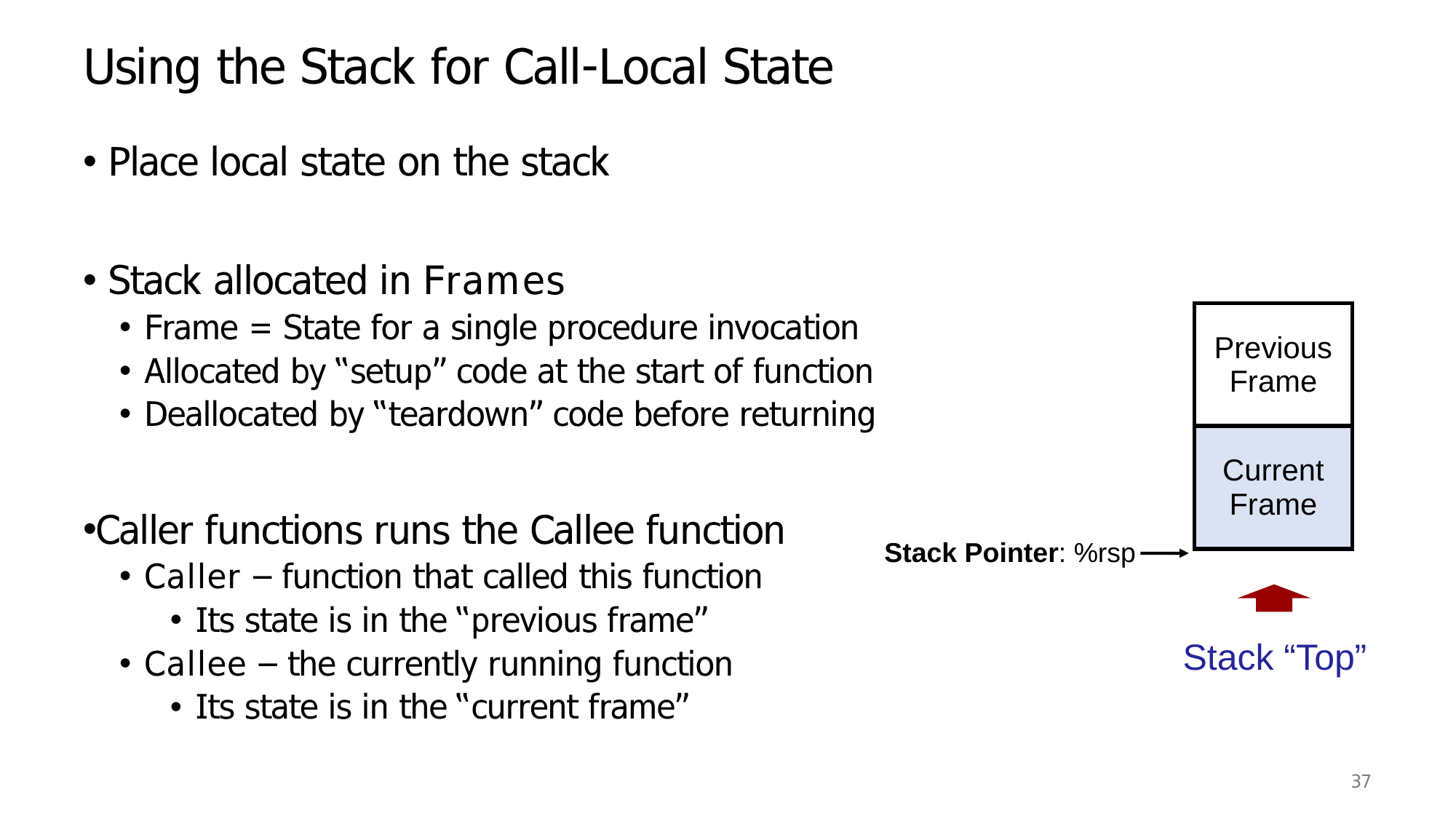

# Using the Stack for Call-Local State
Place local state on the stack

Stack allocated in Frames
Frame = State for a single procedure invocation
Allocated by “setup” code at the start of function
Deallocated by “teardown” code before returning

Caller functions runs the Callee function
Caller – function that called this function
Its state is in the “previous frame”
Callee – the currently running function
Its state is in the “current frame”

| Previous Frame |
| --- |
| Current Frame |
Stack Pointer: %rsp

Stack “Top”
37